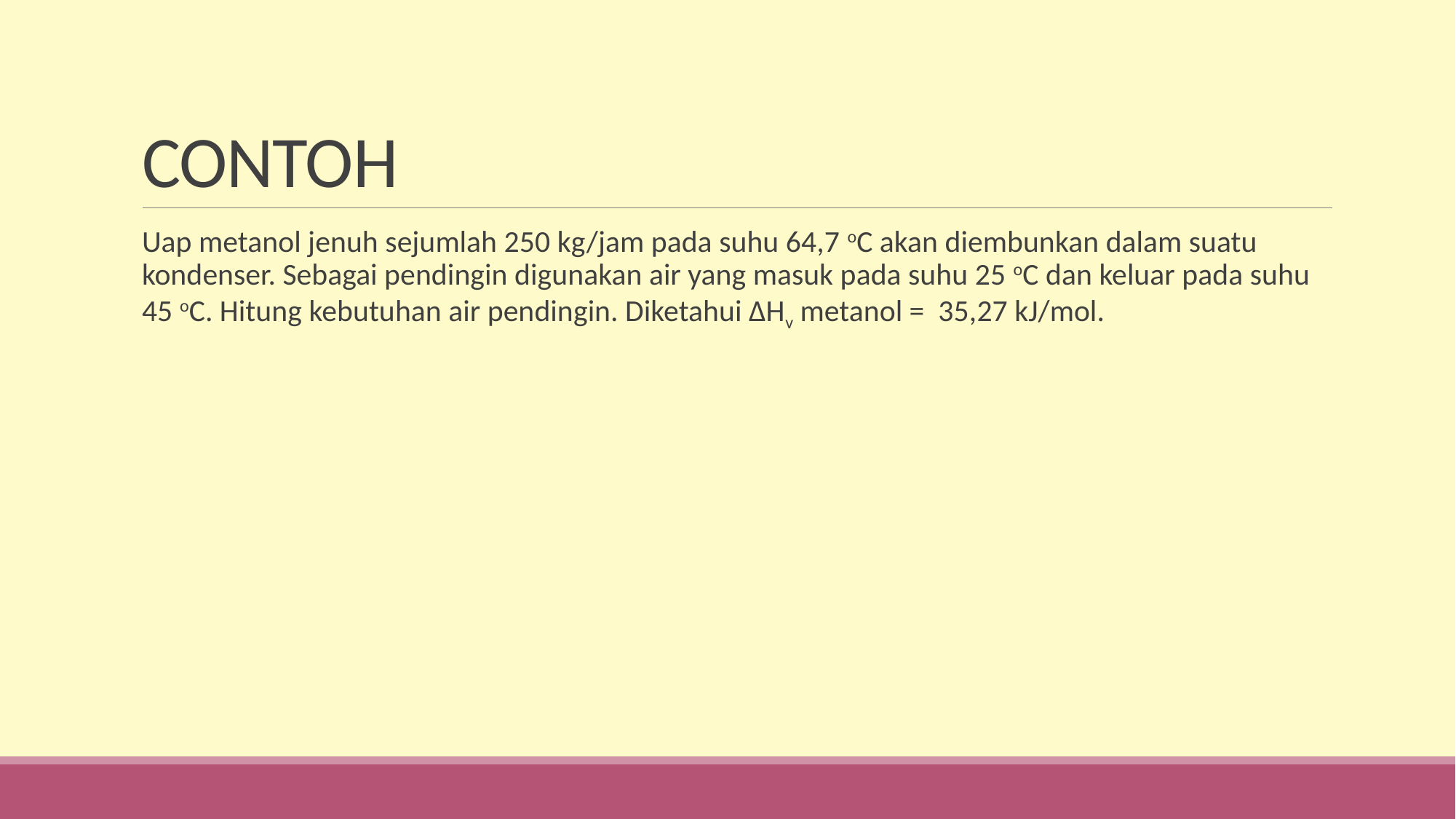

# CONTOH
Uap metanol jenuh sejumlah 250 kg/jam pada suhu 64,7 oC akan diembunkan dalam suatu kondenser. Sebagai pendingin digunakan air yang masuk pada suhu 25 oC dan keluar pada suhu 45 oC. Hitung kebutuhan air pendingin. Diketahui ΔHv metanol =  35,27 kJ/mol.